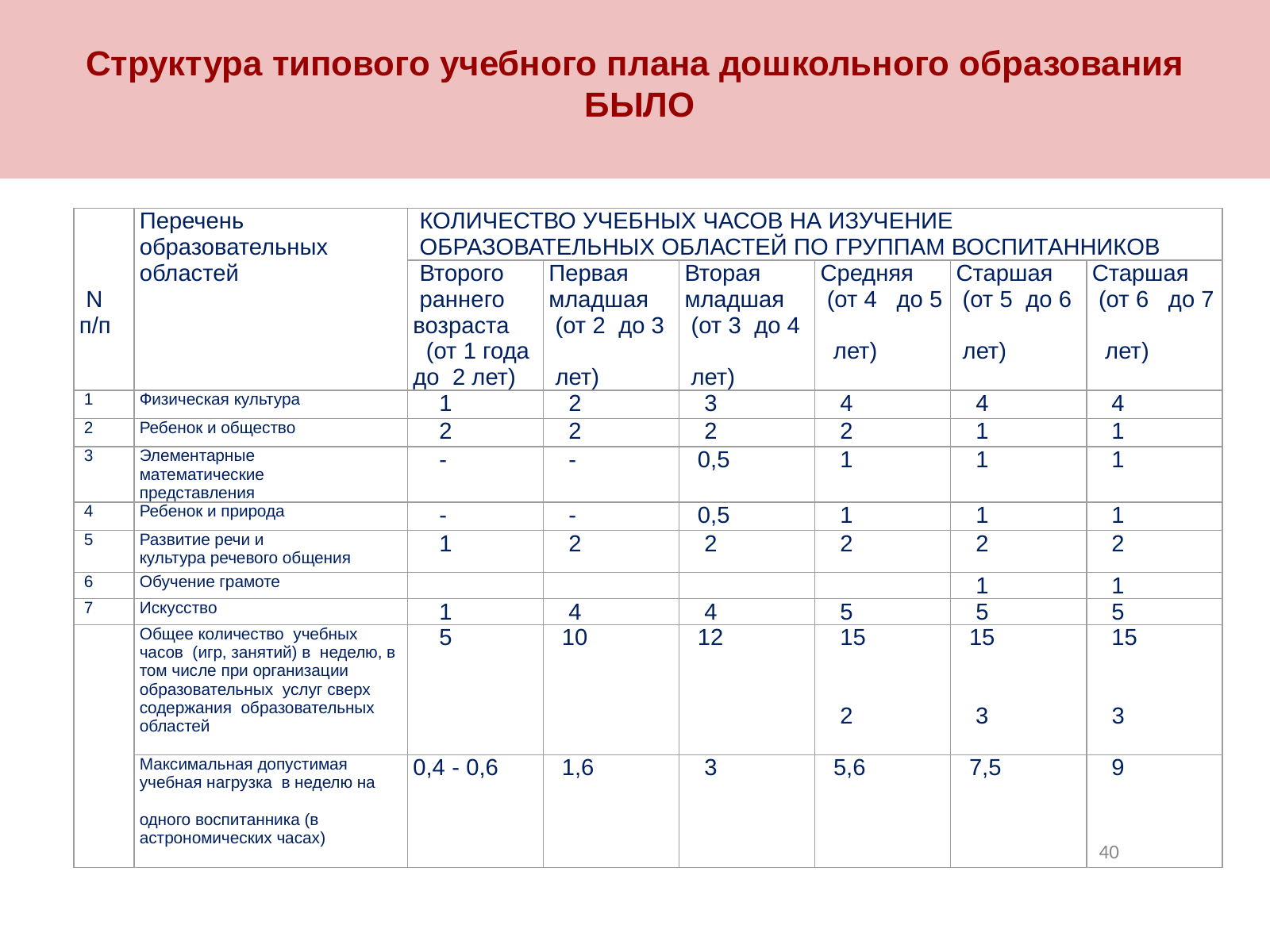

Структура типового учебного плана дошкольного образования
 БЫЛО
| N п/п | Перечень образовательных областей | КОЛИЧЕСТВО УЧЕБНЫХ ЧАСОВ НА ИЗУЧЕНИЕ ОБРАЗОВАТЕЛЬНЫХ ОБЛАСТЕЙ ПО ГРУППАМ ВОСПИТАННИКОВ |  |  |  |  |  |
| --- | --- | --- | --- | --- | --- | --- | --- |
|  |  | Второго раннего возраста (от 1 года до 2 лет) | Первая младшая (от 2 до 3 лет) | Вторая младшая (от 3 до 4 лет) | Средняя (от 4 до 5 лет) | Старшая (от 5 до 6 лет) | Старшая (от 6 до 7 лет) |
| 1 | Физическая культура | 1 | 2 | 3 | 4 | 4 | 4 |
| 2 | Ребенок и общество | 2 | 2 | 2 | 2 | 1 | 1 |
| 3 | Элементарные математические представления | - | - | 0,5 | 1 | 1 | 1 |
| 4 | Ребенок и природа | - | - | 0,5 | 1 | 1 | 1 |
| 5 | Развитие речи и культура речевого общения | 1 | 2 | 2 | 2 | 2 | 2 |
| 6 | Обучение грамоте |  |  |  |  | 1 | 1 |
| 7 | Искусство | 1 | 4 | 4 | 5 | 5 | 5 |
|  | Общее количество учебных часов (игр, занятий) в неделю, в том числе при организации образовательных услуг сверх содержания образовательных областей | 5 | 10 | 12 | 15 2 | 15 3 | 15 3 |
|  | Максимальная допустимая учебная нагрузка в неделю на одного воспитанника (в астрономических часах) | 0,4 - 0,6 | 1,6 | 3 | 5,6 | 7,5 | 9 |
40